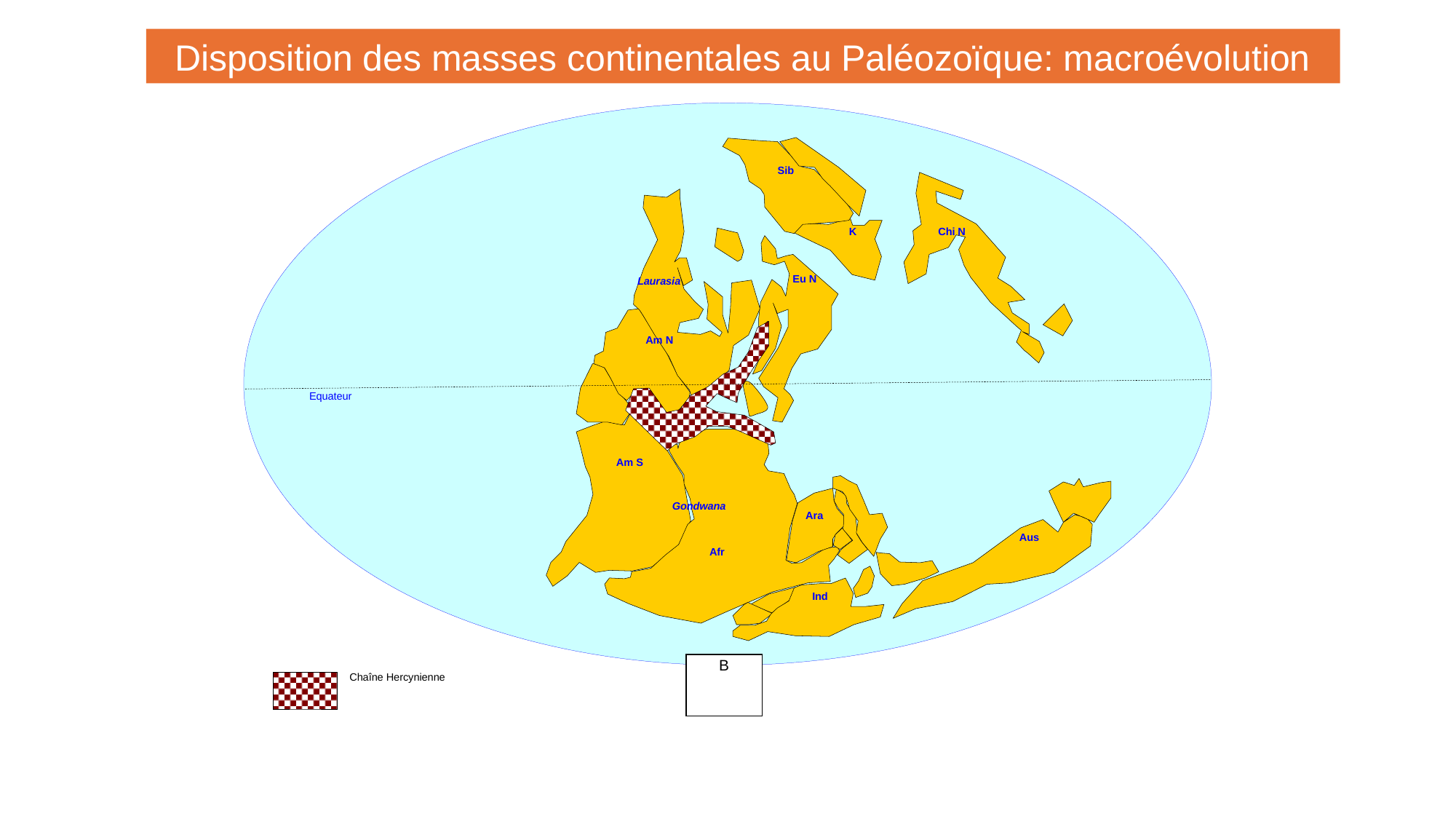

Disposition des masses continentales au Paléozoïque: macroévolution

Sib
K
Chi N
Eu N
Laurasia
Am N
Equateur
Am S
Gondwana
Ara
Aus
Afr
Ind
Chaîne Hercynienne

B